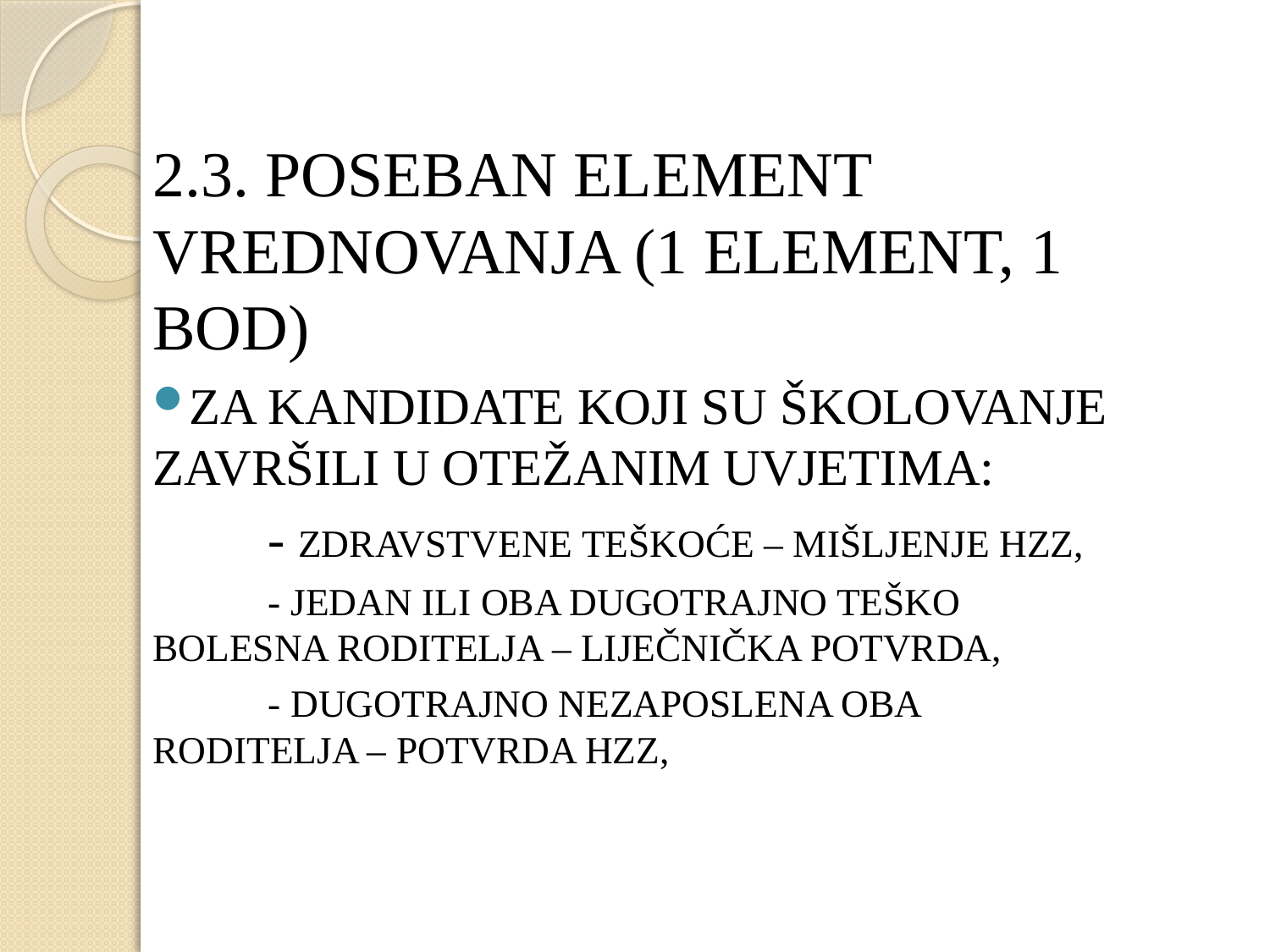

#
2.3. POSEBAN ELEMENT VREDNOVANJA (1 ELEMENT, 1 BOD)
ZA KANDIDATE KOJI SU ŠKOLOVANJE ZAVRŠILI U OTEŽANIM UVJETIMA:
	- ZDRAVSTVENE TEŠKOĆE – MIŠLJENJE HZZ,
	- JEDAN ILI OBA DUGOTRAJNO TEŠKO BOLESNA RODITELJA – LIJEČNIČKA POTVRDA,
	- DUGOTRAJNO NEZAPOSLENA OBA RODITELJA – POTVRDA HZZ,